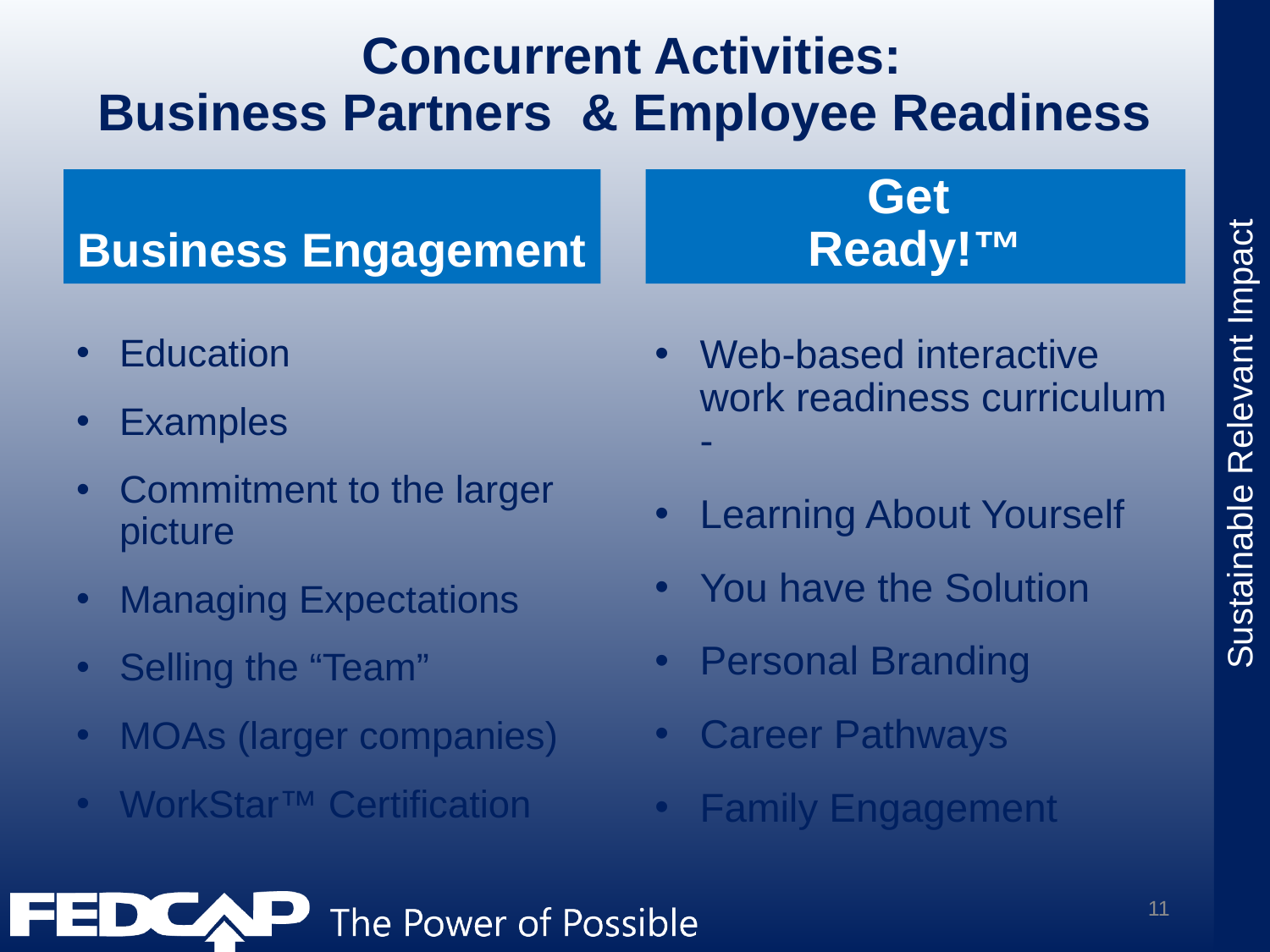

# Concurrent Activities: Business Partners  & Employee Readiness
Business Engagement
Get
Ready!™
Education
Examples
Commitment to the larger picture
Managing Expectations
Selling the “Team”
MOAs (larger companies)
WorkStar™ Certification

Web-based interactive work readiness curriculum -
Learning About Yourself
You have the Solution
Personal Branding
Career Pathways
Family Engagement

11